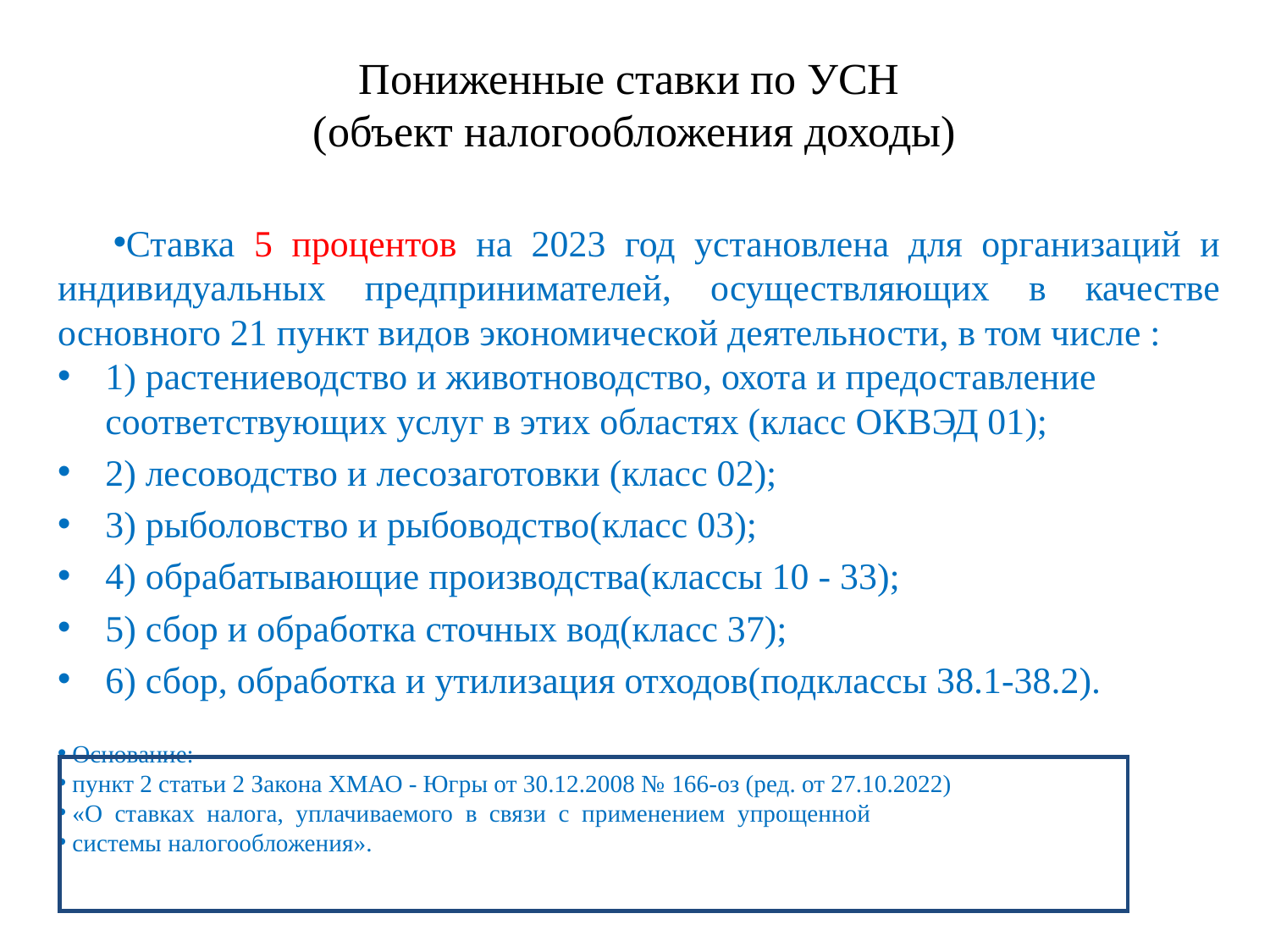

# Пониженные ставки по УСН (объект налогообложения доходы)
Ставка 5 процентов на 2023 год установлена для организаций и индивидуальных предпринимателей, осуществляющих в качестве основного 21 пункт видов экономической деятельности, в том числе :
1) растениеводство и животноводство, охота и предоставление соответствующих услуг в этих областях (класс ОКВЭД 01);
2) лесоводство и лесозаготовки (класс 02);
3) рыболовство и рыбоводство(класс 03);
4) обрабатывающие производства(классы 10 - 33);
5) сбор и обработка сточных вод(класс 37);
6) сбор, обработка и утилизация отходов(подклассы 38.1-38.2).

 Основание:
 пункт 2 статьи 2 Закона ХМАО - Югры от 30.12.2008 № 166-оз (ред. от 27.10.2022)
 «О  ставках  налога,  уплачиваемого  в  связи  с  применением  упрощенной
 системы налогообложения».

20